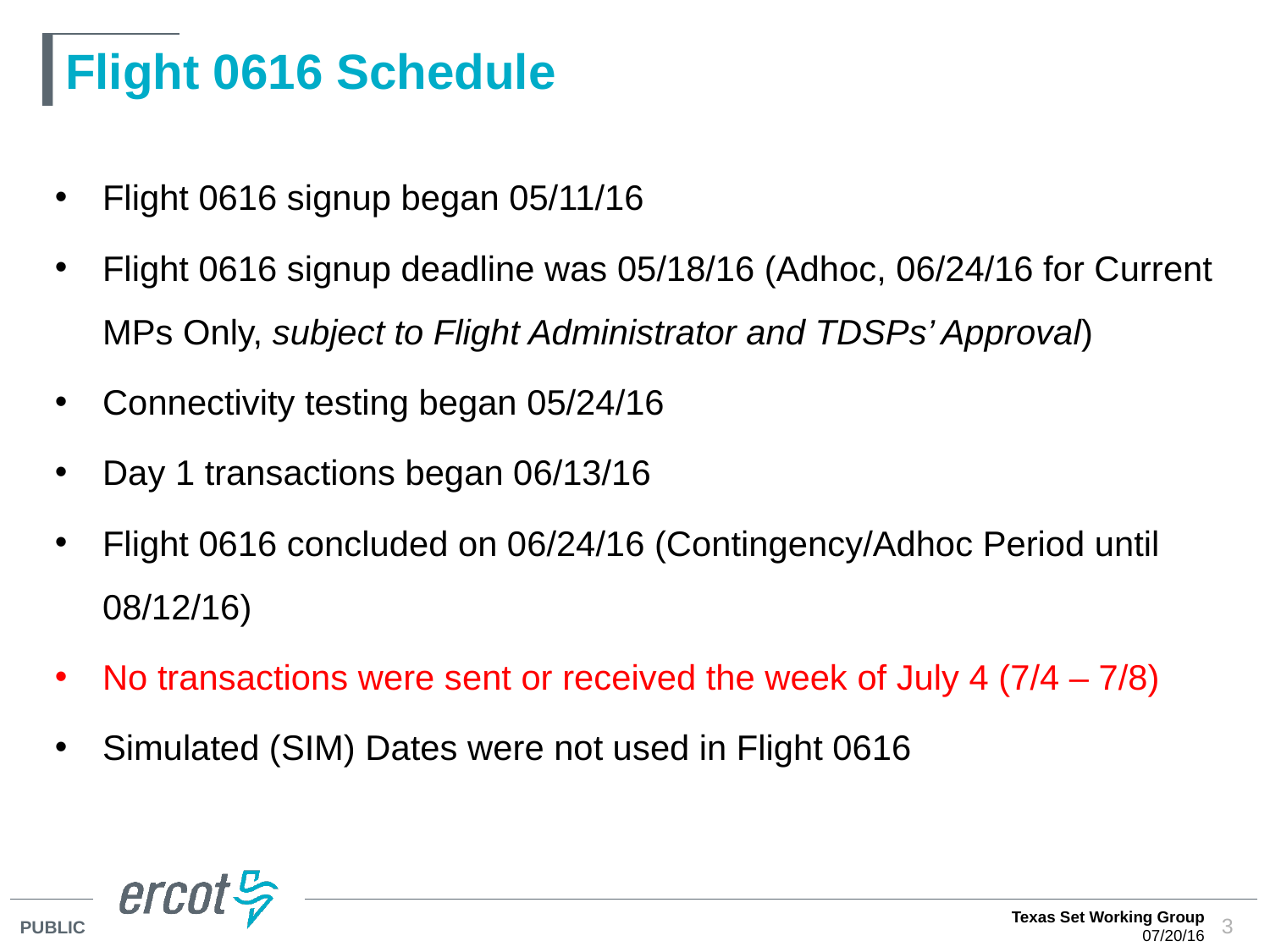

# Flight 0616 Schedule
Flight 0616 signup began 05/11/16
Flight 0616 signup deadline was 05/18/16 (Adhoc, 06/24/16 for Current MPs Only, subject to Flight Administrator and TDSPs’ Approval)
Connectivity testing began 05/24/16
Day 1 transactions began 06/13/16
Flight 0616 concluded on 06/24/16 (Contingency/Adhoc Period until 08/12/16)
No transactions were sent or received the week of July 4 (7/4 – 7/8)
Simulated (SIM) Dates were not used in Flight 0616

Texas Set Working Group
07/20/16
3